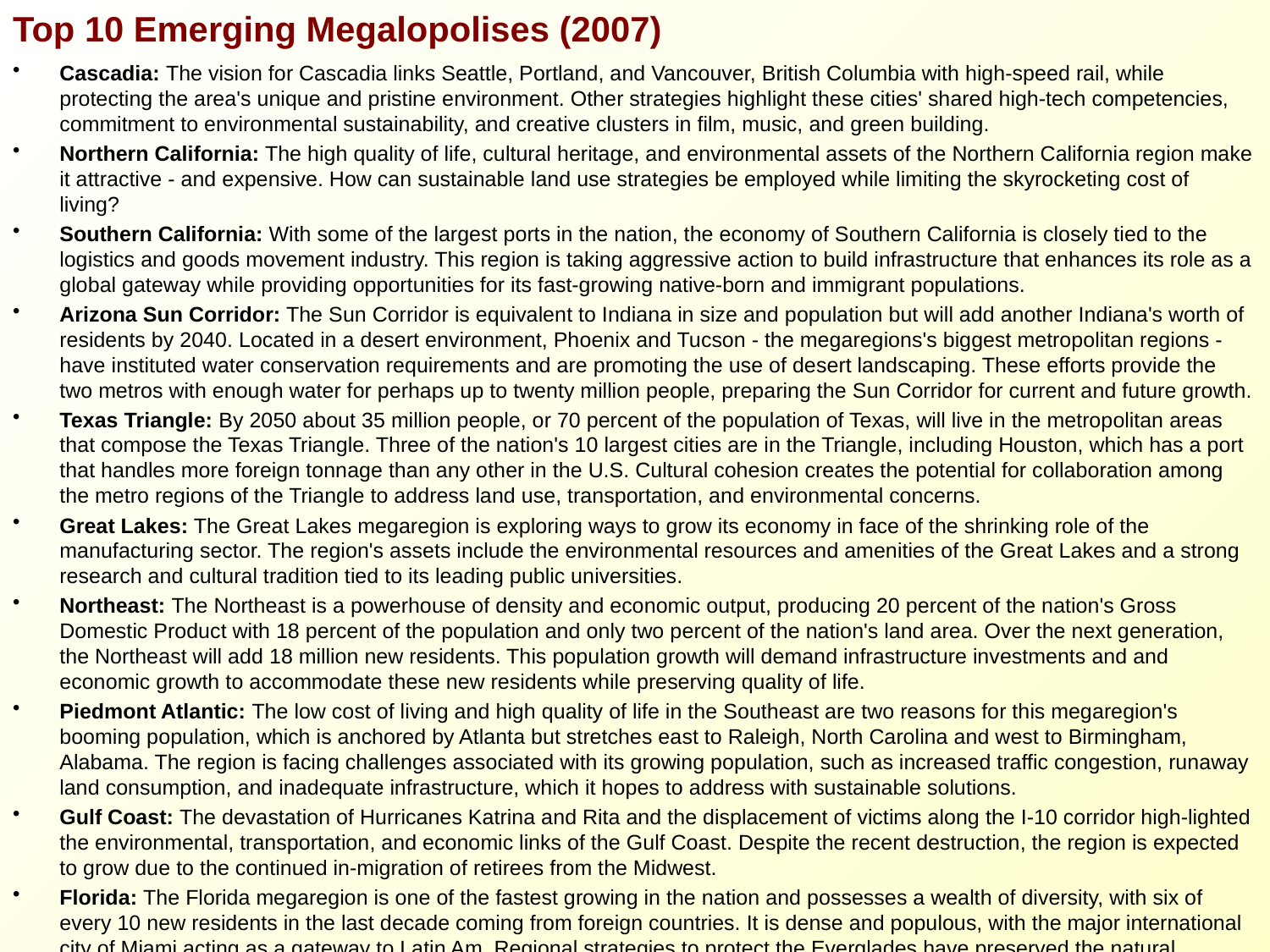

Top 10 Emerging Megalopolises (2007)
Cascadia: The vision for Cascadia links Seattle, Portland, and Vancouver, British Columbia with high-speed rail, while protecting the area's unique and pristine environment. Other strategies highlight these cities' shared high-tech competencies, commitment to environmental sustainability, and creative clusters in film, music, and green building.
Northern California: The high quality of life, cultural heritage, and environmental assets of the Northern California region make it attractive - and expensive. How can sustainable land use strategies be employed while limiting the skyrocketing cost of living?
Southern California: With some of the largest ports in the nation, the economy of Southern California is closely tied to the logistics and goods movement industry. This region is taking aggressive action to build infrastructure that enhances its role as a global gateway while providing opportunities for its fast-growing native-born and immigrant populations.
Arizona Sun Corridor: The Sun Corridor is equivalent to Indiana in size and population but will add another Indiana's worth of residents by 2040. Located in a desert environment, Phoenix and Tucson - the megaregions's biggest metropolitan regions - have instituted water conservation requirements and are promoting the use of desert landscaping. These efforts provide the two metros with enough water for perhaps up to twenty million people, preparing the Sun Corridor for current and future growth.
Texas Triangle: By 2050 about 35 million people, or 70 percent of the population of Texas, will live in the metropolitan areas that compose the Texas Triangle. Three of the nation's 10 largest cities are in the Triangle, including Houston, which has a port that handles more foreign tonnage than any other in the U.S. Cultural cohesion creates the potential for collaboration among the metro regions of the Triangle to address land use, transportation, and environmental concerns.
Great Lakes: The Great Lakes megaregion is exploring ways to grow its economy in face of the shrinking role of the manufacturing sector. The region's assets include the environmental resources and amenities of the Great Lakes and a strong research and cultural tradition tied to its leading public universities.
Northeast: The Northeast is a powerhouse of density and economic output, producing 20 percent of the nation's Gross Domestic Product with 18 percent of the population and only two percent of the nation's land area. Over the next generation, the Northeast will add 18 million new residents. This population growth will demand infrastructure investments and and economic growth to accommodate these new residents while preserving quality of life.
Piedmont Atlantic: The low cost of living and high quality of life in the Southeast are two reasons for this megaregion's booming population, which is anchored by Atlanta but stretches east to Raleigh, North Carolina and west to Birmingham, Alabama. The region is facing challenges associated with its growing population, such as increased traffic congestion, runaway land consumption, and inadequate infrastructure, which it hopes to address with sustainable solutions.
Gulf Coast: The devastation of Hurricanes Katrina and Rita and the displacement of victims along the I-10 corridor high-lighted the environmental, transportation, and economic links of the Gulf Coast. Despite the recent destruction, the region is expected to grow due to the continued in-migration of retirees from the Midwest.
Florida: The Florida megaregion is one of the fastest growing in the nation and possesses a wealth of diversity, with six of every 10 new residents in the last decade coming from foreign countries. It is dense and populous, with the major international city of Miami acting as a gateway to Latin Am. Regional strategies to protect the Everglades have preserved the natural heritage of the state.